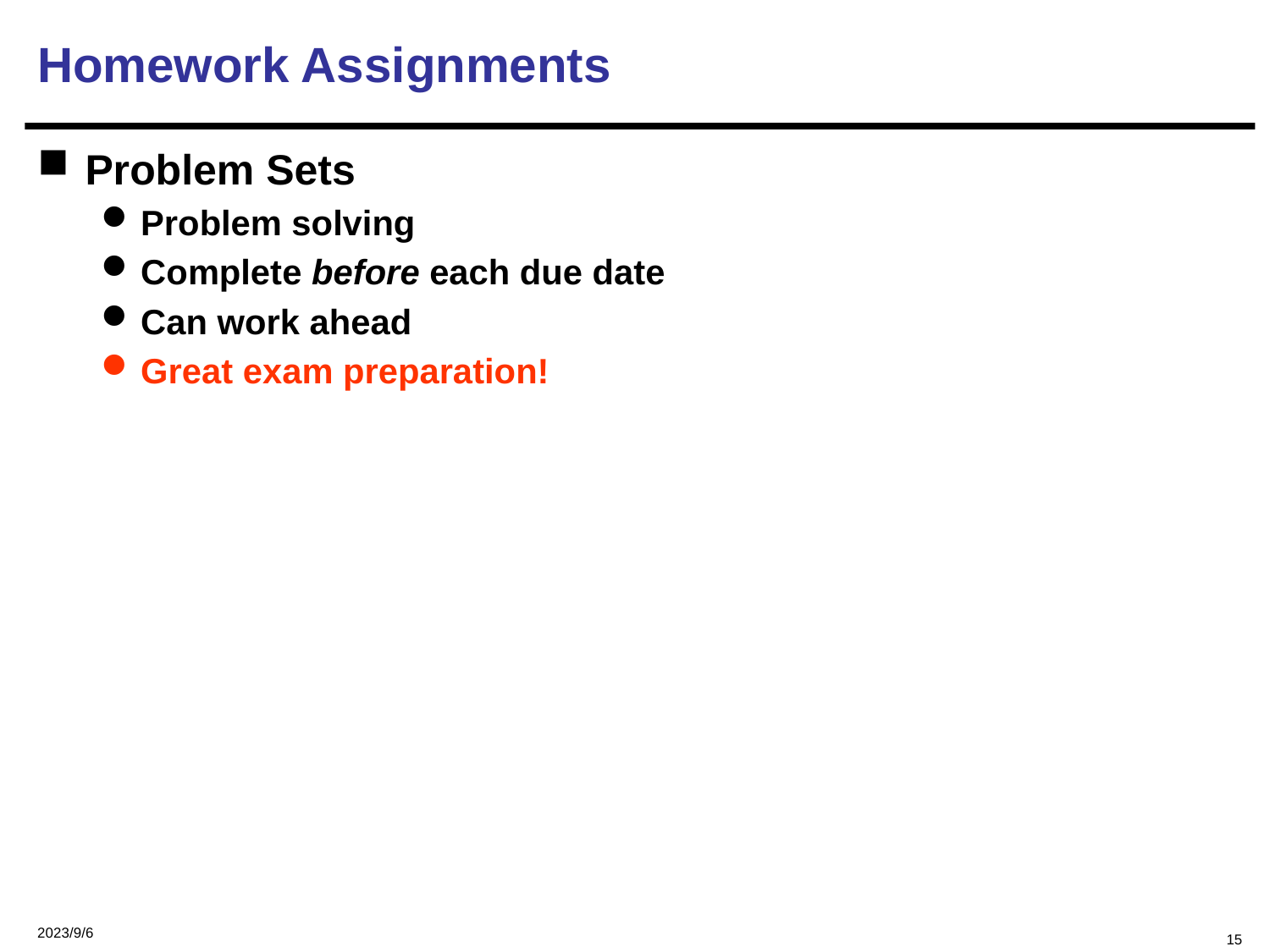

# Homework Assignments
Problem Sets
Problem solving
Complete before each due date
Can work ahead
Great exam preparation!
2023/9/6
15